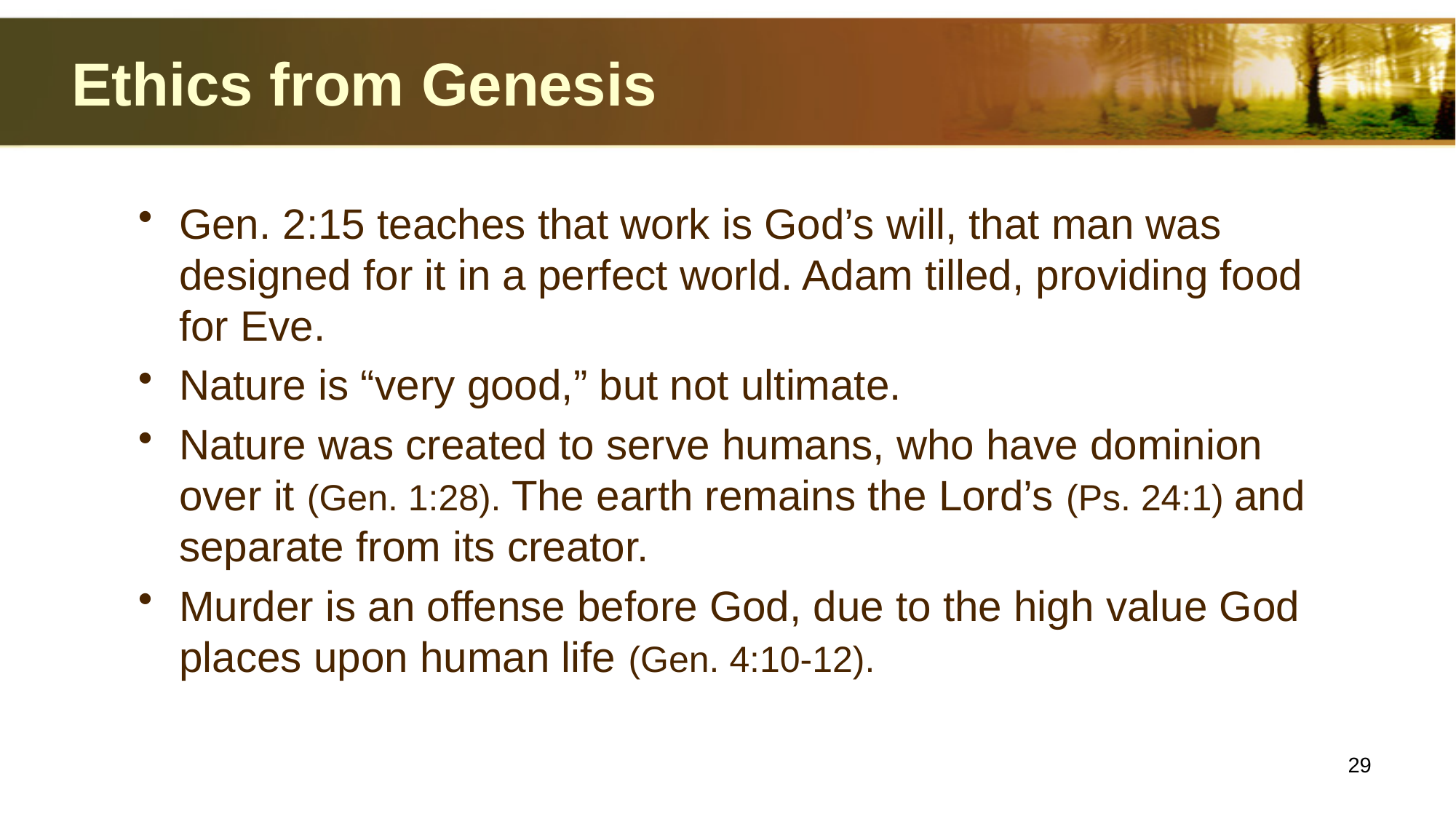

# Ethics from Genesis
Gen. 2:15 teaches that work is God’s will, that man was designed for it in a perfect world. Adam tilled, providing food for Eve.
Nature is “very good,” but not ultimate.
Nature was created to serve humans, who have dominion over it (Gen. 1:28). The earth remains the Lord’s (Ps. 24:1) and separate from its creator.
Murder is an offense before God, due to the high value God places upon human life (Gen. 4:10-12).
29